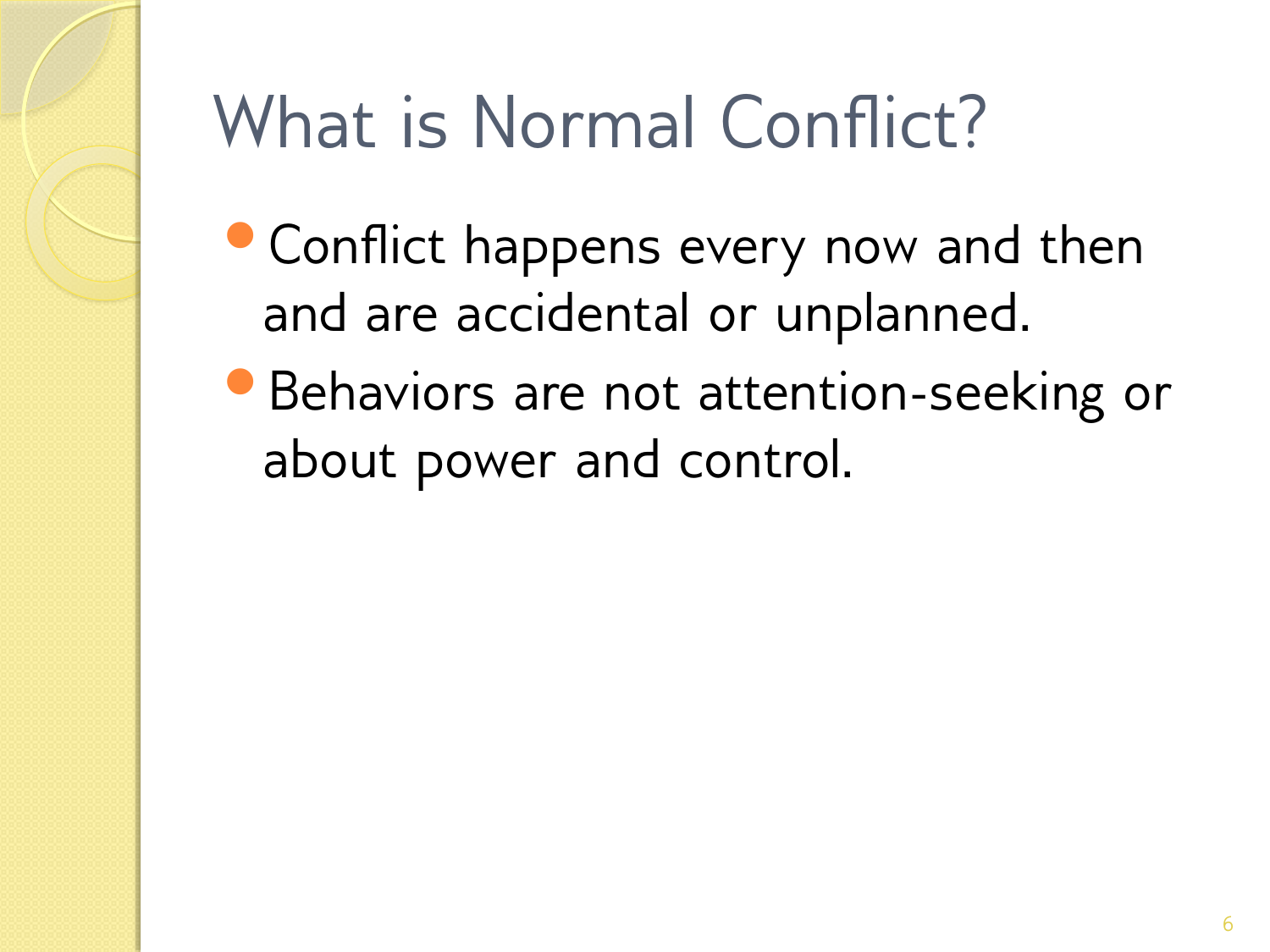

# What is Normal Conflict?
Conflict happens every now and then and are accidental or unplanned.
Behaviors are not attention-seeking or about power and control.

6